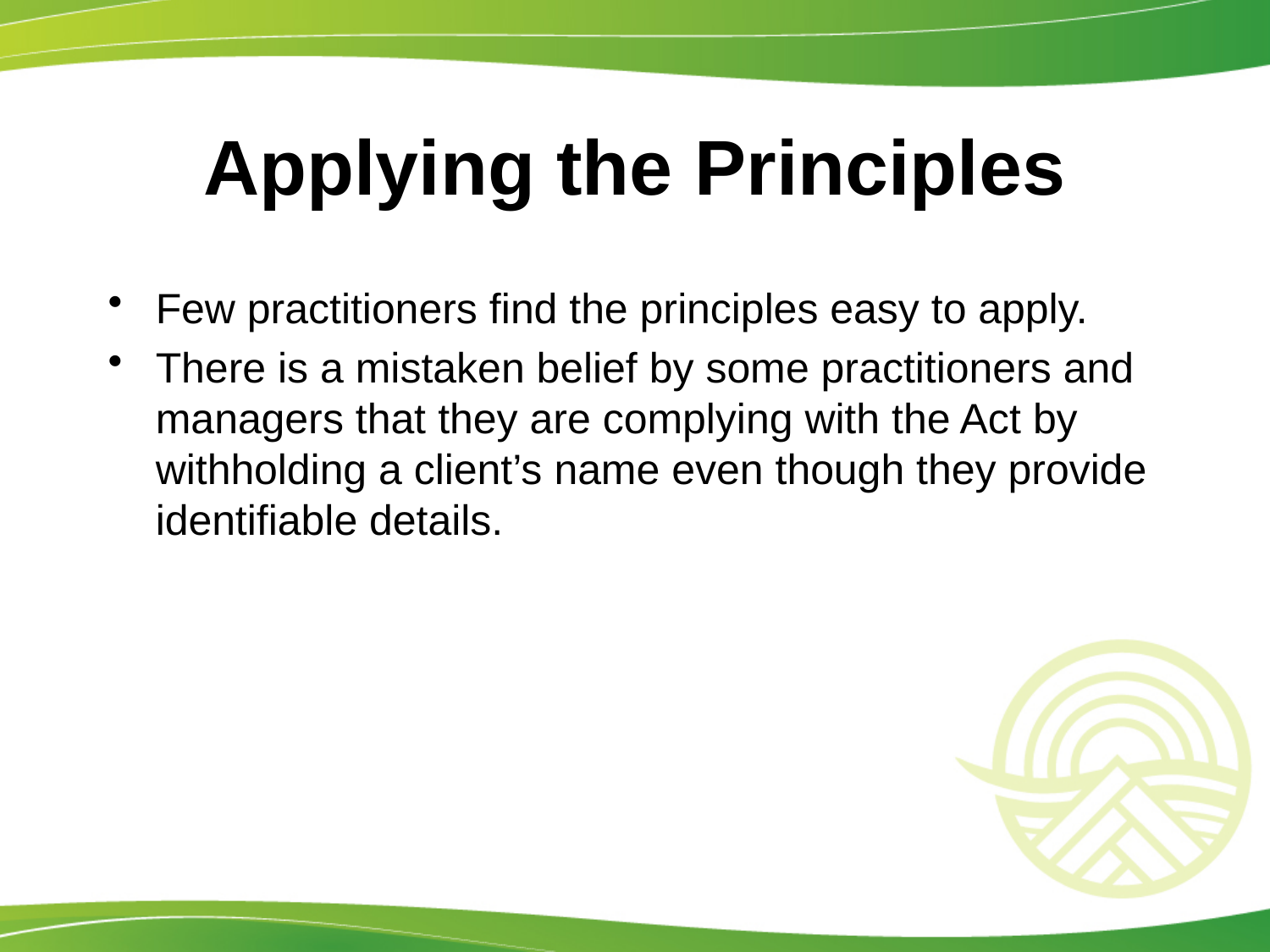

# Applying the Principles
Few practitioners find the principles easy to apply.
There is a mistaken belief by some practitioners and managers that they are complying with the Act by withholding a client’s name even though they provide identifiable details.